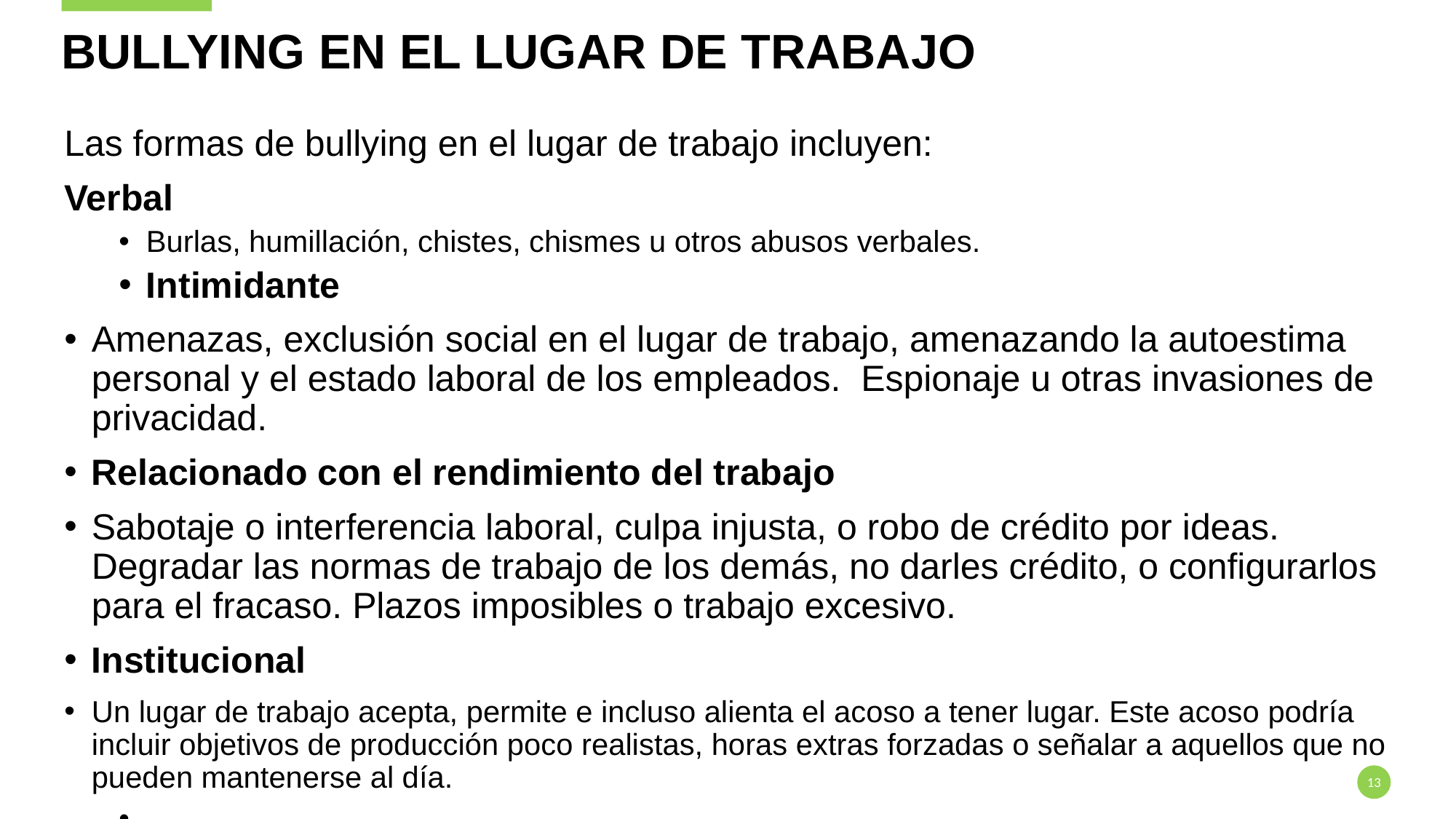

# Bullying en el lugar de trabajo

Las formas de bullying en el lugar de trabajo incluyen:
Verbal
Burlas, humillación, chistes, chismes u otros abusos verbales.
Intimidante
Amenazas, exclusión social en el lugar de trabajo, amenazando la autoestima personal y el estado laboral de los empleados.  Espionaje u otras invasiones de privacidad.
Relacionado con el rendimiento del trabajo
Sabotaje o interferencia laboral, culpa injusta, o robo de crédito por ideas. Degradar las normas de trabajo de los demás, no darles crédito, o configurarlos para el fracaso. Plazos imposibles o trabajo excesivo.
Institucional
Un lugar de trabajo acepta, permite e incluso alienta el acoso a tener lugar. Este acoso podría incluir objetivos de producción poco realistas, horas extras forzadas o señalar a aquellos que no pueden mantenerse al día.

13